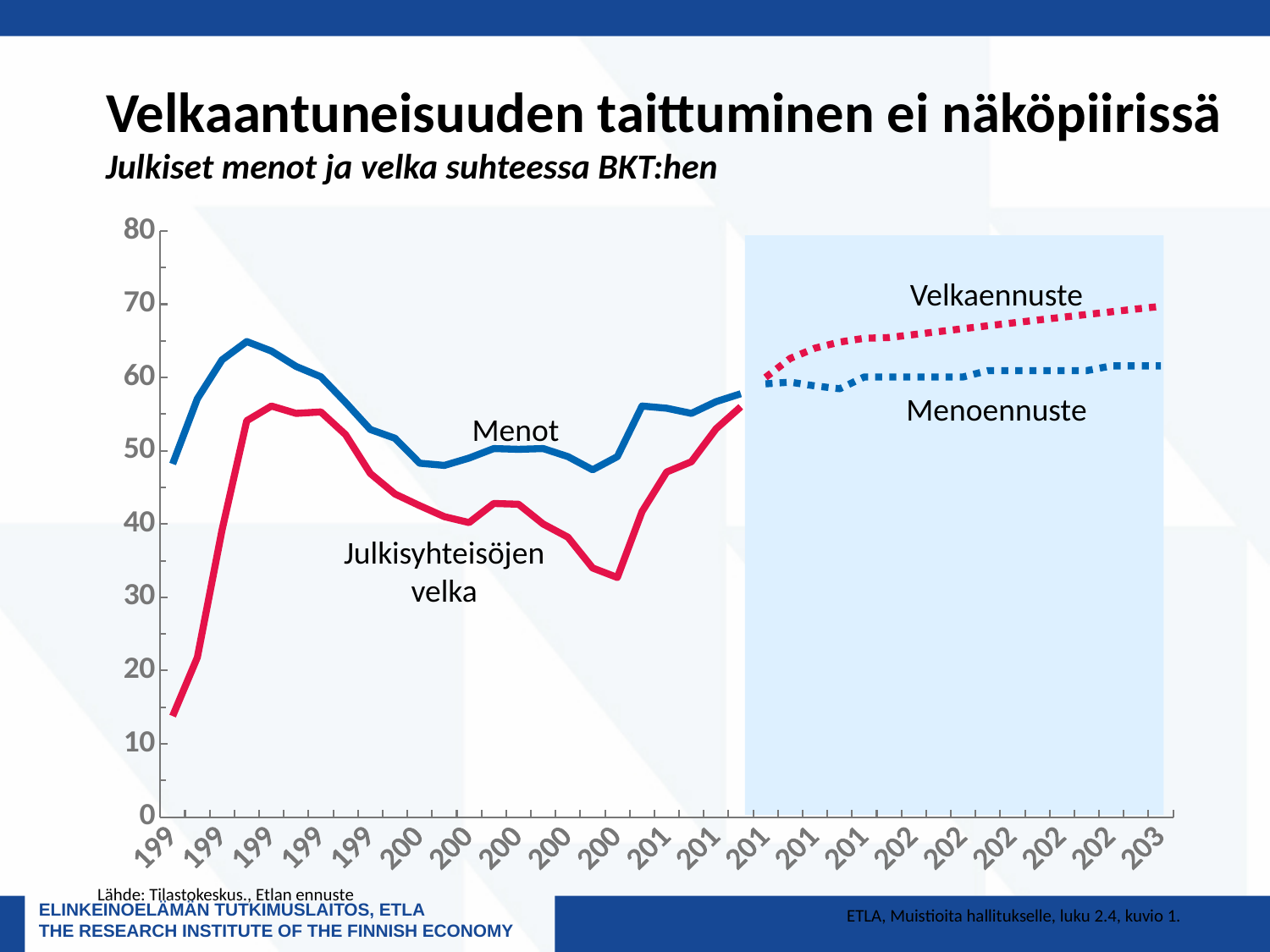

Velkaantuneisuuden taittuminen ei näköpiirissä
Julkiset menot ja velka suhteessa BKT:hen

### Chart

| Category | Menot | Menoennuste | Julkisyhteisöjen velka | Velkaennuste |
|---|---|---|---|---|
| 1990 | 48.2 | None | 13.8 | None |
| 1991 | 57.1 | None | 21.8 | None |
| 1992 | 62.4 | None | 39.2 | None |
| 1993 | 64.9 | None | 54.1 | None |
| 1994 | 63.6 | None | 56.1 | None |
| 1995 | 61.5 | None | 55.1 | None |
| 1996 | 60.1 | None | 55.3 | None |
| 1997 | 56.6 | None | 52.2 | None |
| 1998 | 52.9 | None | 46.9 | None |
| 1999 | 51.7 | None | 44.1 | None |
| 2000 | 48.3 | None | 42.5 | None |
| 2001 | 48.0 | None | 41.0 | None |
| 2002 | 49.0 | None | 40.2 | None |
| 2003 | 50.3 | None | 42.8 | None |
| 2004 | 50.2 | None | 42.7 | None |
| 2005 | 50.3 | None | 40.0 | None |
| 2006 | 49.2 | None | 38.2 | None |
| 2007 | 47.4 | None | 34.0 | None |
| 2008 | 49.2 | None | 32.7 | None |
| 2009 | 56.1 | None | 41.7 | None |
| 2010 | 55.8 | None | 47.1 | None |
| 2011 | 55.1 | None | 48.5 | None |
| 2012 | 56.7 | None | 53.0 | None |
| 2013 | 57.782071212520044 | None | 56.0 | None |
| 2014 | None | 59.13332162525763 | None | 60.0 |
| 2015 | None | 59.360023029046936 | None | 62.6 |
| 2016 | None | 58.84319139008556 | None | 64.0012229839559 |
| 2017 | None | 58.46434392665271 | None | 64.83308201921169 |
| 2018 | None | 60.06905137414583 | None | 65.34925089792007 |
| 2019 | None | 60.06905137414583 | None | 65.44679418991728 |
| 2020 | None | 60.06905137414583 | None | 65.85428282211181 |
| 2021 | None | 60.06905137414583 | None | 66.2575847209315 |
| 2022 | None | 60.06905137414583 | None | 66.65674298103505 |
| 2023 | None | 60.94097893547955 | None | 67.05180017710263 |
| 2024 | None | 60.94097893547955 | None | 67.44279844465704 |
| 2025 | None | 60.94097893547955 | None | 67.82977948626991 |
| 2026 | None | 60.94097893547955 | None | 68.21278457604807 |
| 2027 | None | 60.94097893547955 | None | 68.59185456403661 |
| 2028 | None | 61.576562045633715 | None | 68.96702988057577 |
| 2029 | None | 61.576562045633715 | None | 69.33835054061313 |
| 2030 | None | 61.576562045633715 | None | 69.70585614797146 |
Velkaennuste
Menoennuste
Menot
Julkisyhteisöjen velka
Lähde: Tilastokeskus., Etlan ennuste
ETLA, Muistioita hallitukselle, luku 2.4, kuvio 1.